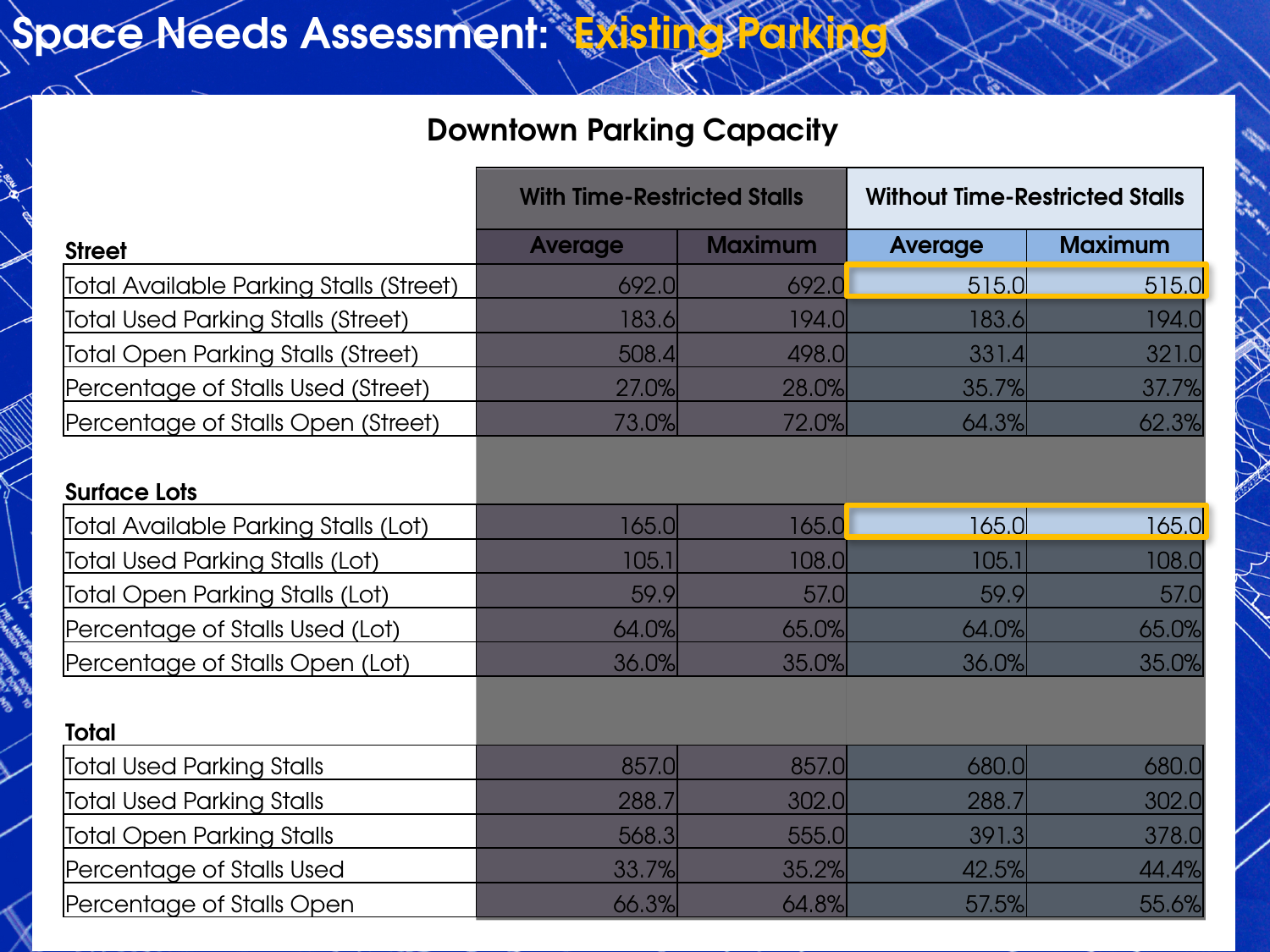

Space Needs Assessment:  Existing Parking
|  | Downtown Parking Capacity |  |  |  |  |  |
| --- | --- | --- | --- | --- | --- | --- |
|  |  | With Time-Restricted Stalls |  | Without Time-Restricted Stalls |  |  |
|  | Street | Average | Maximum | Average | Maximum |  |
|  | Total Available Parking Stalls (Street) | 692.0 | 692.0 | 515.0 | 515.0 |  |
|  | Total Used Parking Stalls (Street) | 183.6 | 194.0 | 183.6 | 194.0 |  |
|  | Total Open Parking Stalls (Street) | 508.4 | 498.0 | 331.4 | 321.0 |  |
|  | Percentage of Stalls Used (Street) | 27.0% | 28.0% | 35.7% | 37.7% |  |
|  | Percentage of Stalls Open (Street) | 73.0% | 72.0% | 64.3% | 62.3% |  |
|  |  |  |  |  |  |  |
|  | Surface Lots |  |  |  |  |  |
|  | Total Available Parking Stalls (Lot) | 165.0 | 165.0 | 165.0 | 165.0 |  |
|  | Total Used Parking Stalls (Lot) | 105.1 | 108.0 | 105.1 | 108.0 |  |
|  | Total Open Parking Stalls (Lot) | 59.9 | 57.0 | 59.9 | 57.0 |  |
|  | Percentage of Stalls Used (Lot) | 64.0% | 65.0% | 64.0% | 65.0% |  |
|  | Percentage of Stalls Open (Lot) | 36.0% | 35.0% | 36.0% | 35.0% |  |
|  |  |  |  |  |  |  |
|  | Total |  |  |  |  |  |
|  | Total Used Parking Stalls | 857.0 | 857.0 | 680.0 | 680.0 |  |
|  | Total Used Parking Stalls | 288.7 | 302.0 | 288.7 | 302.0 |  |
|  | Total Open Parking Stalls | 568.3 | 555.0 | 391.3 | 378.0 |  |
|  | Percentage of Stalls Used | 33.7% | 35.2% | 42.5% | 44.4% |  |
|  | Percentage of Stalls Open | 66.3% | 64.8% | 57.5% | 55.6% |  |
|  |  |  |  |  |  |  |